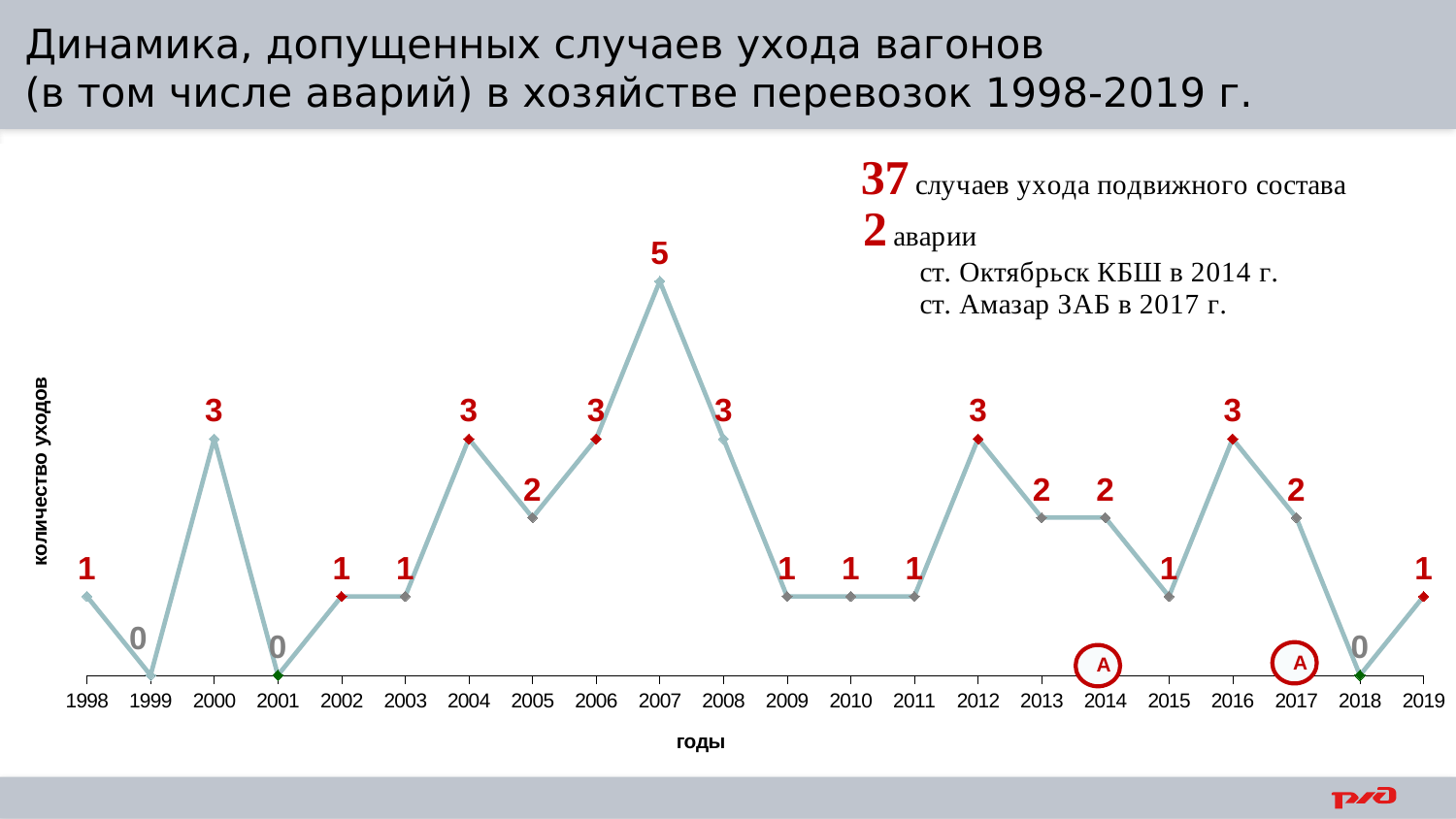

Динамика, допущенных случаев ухода вагонов
(в том числе аварий) в хозяйстве перевозок 1998-2019 г.

### Chart

| Category | кол-во уходов |
|---|---|